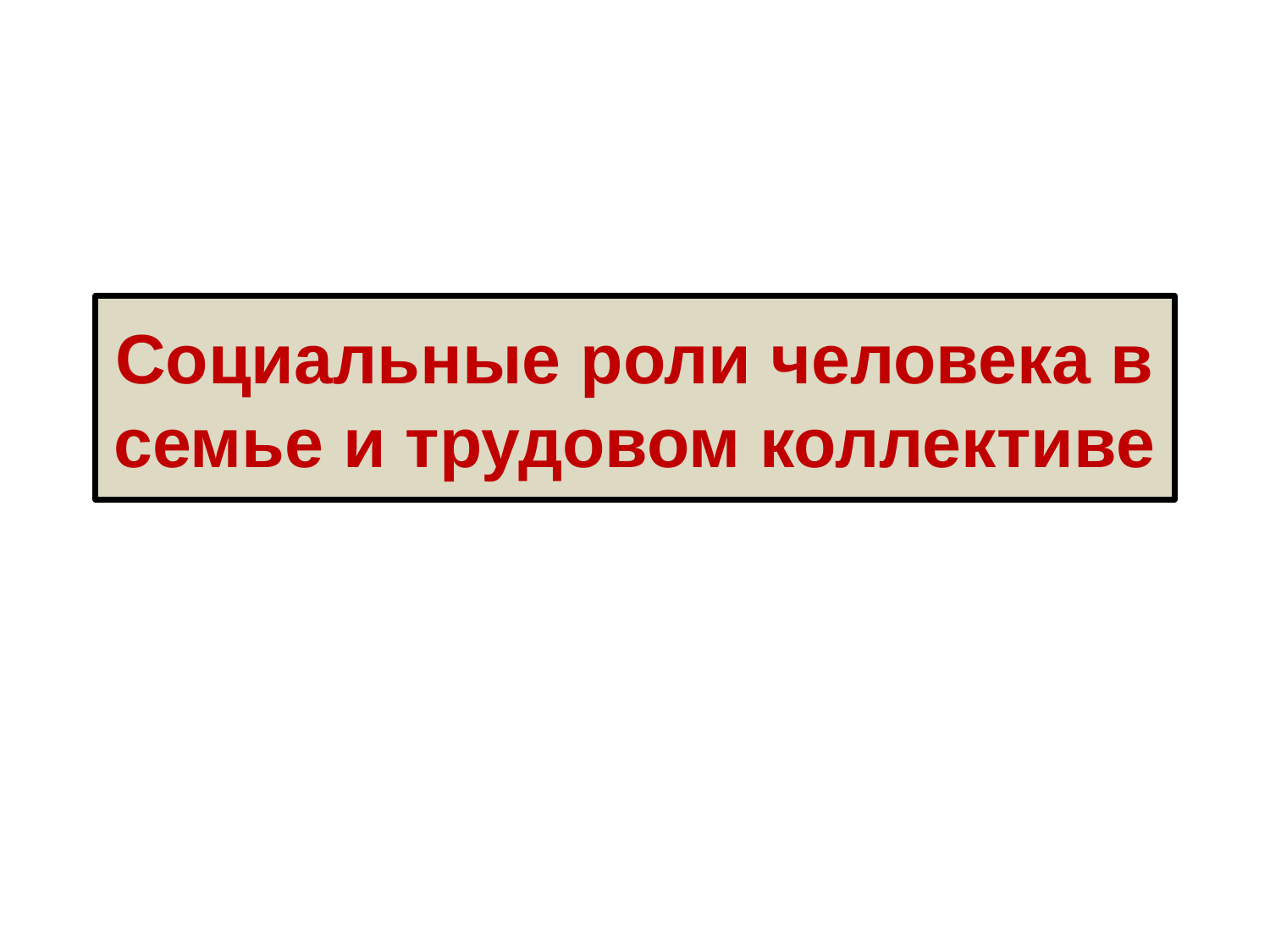

# Социальные роли человека в семье и трудовом коллективе